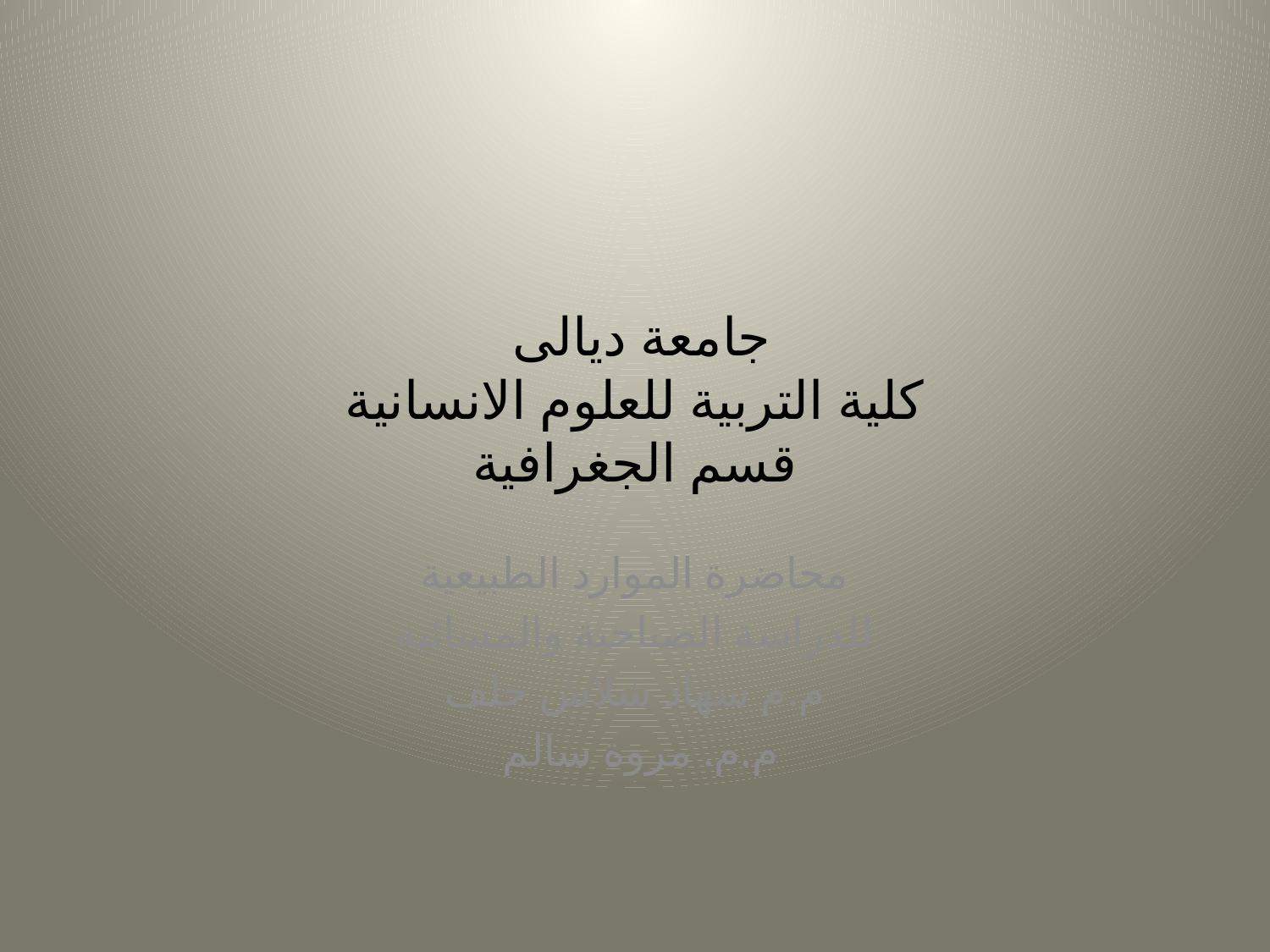

# جامعة ديالى كلية التربية للعلوم الانسانية قسم الجغرافية
محاضرة الموارد الطبيعية
للدراسة الصباحية والمسائية
م.م سهاد شلاش خلف
م.م. مروة سالم